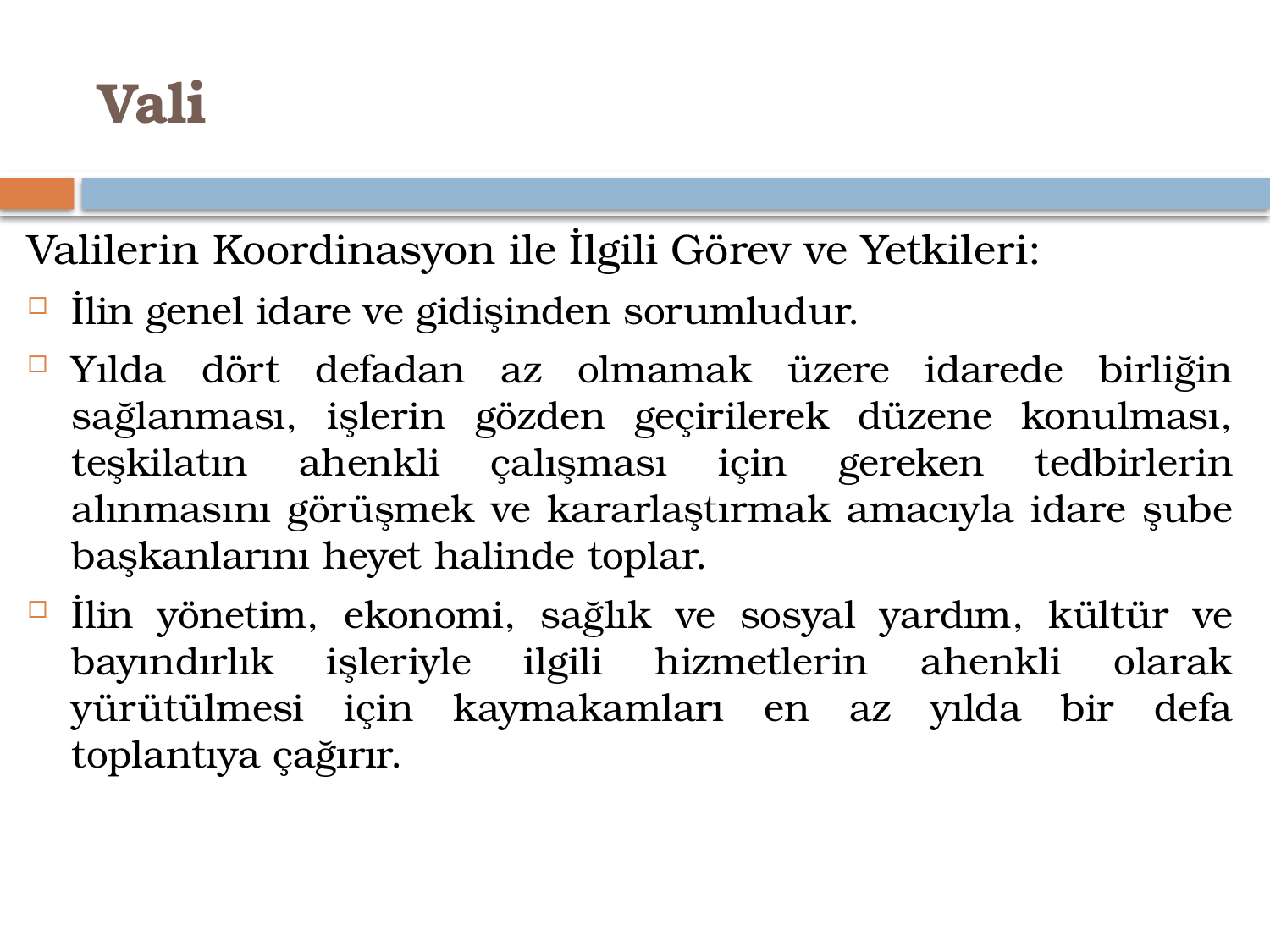

# Vali
Valilerin Koordinasyon ile İlgili Görev ve Yetkileri:
İlin genel idare ve gidişinden sorumludur.
Yılda dört defadan az olmamak üzere idarede birliğin sağlanması, işlerin gözden geçirilerek düzene konulması, teşkilatın ahenkli çalışması için gereken tedbirlerin alınmasını görüşmek ve kararlaştırmak amacıyla idare şube başkanlarını heyet halinde toplar.
İlin yönetim, ekonomi, sağlık ve sosyal yardım, kültür ve bayındırlık işleriyle ilgili hizmetlerin ahenkli olarak yürütülmesi için kaymakamları en az yılda bir defa toplantıya çağırır.